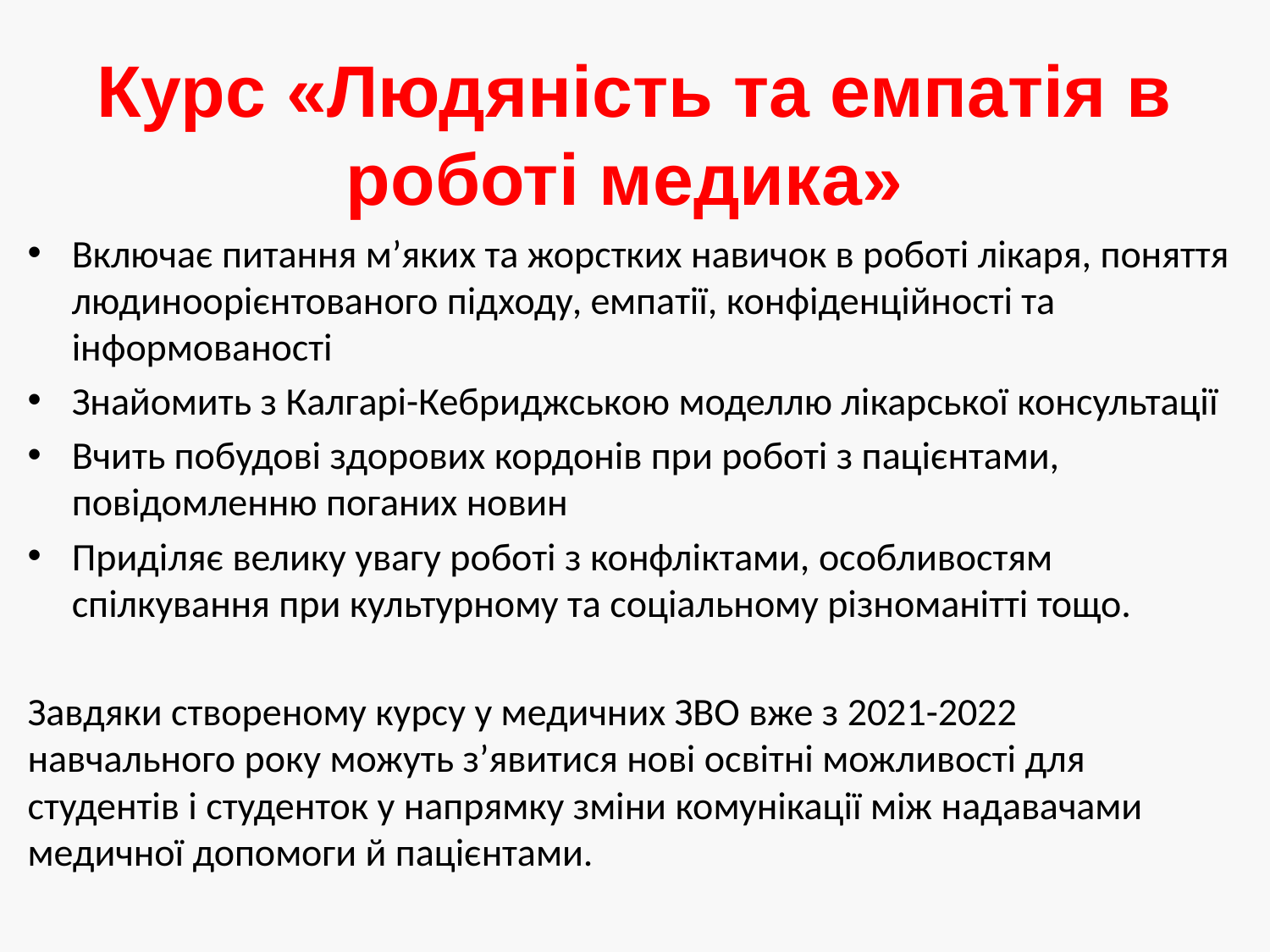

# Курс «Людяність та емпатія в роботі медика»
Включає питання м’яких та жорстких навичок в роботі лікаря, поняття людиноорієнтованого підходу, емпатії, конфіденційності та інформованості
Знайомить з Калгарі-Кебриджською моделлю лікарської консультації
Вчить побудові здорових кордонів при роботі з пацієнтами, повідомленню поганих новин
Приділяє велику увагу роботі з конфліктами, особливостям спілкування при культурному та соціальному різноманітті тощо.

Завдяки створеному курсу у медичних ЗВО вже з 2021-2022 навчального року можуть з’явитися нові освітні можливості для студентів і студенток у напрямку зміни комунікації між надавачами медичної допомоги й пацієнтами.